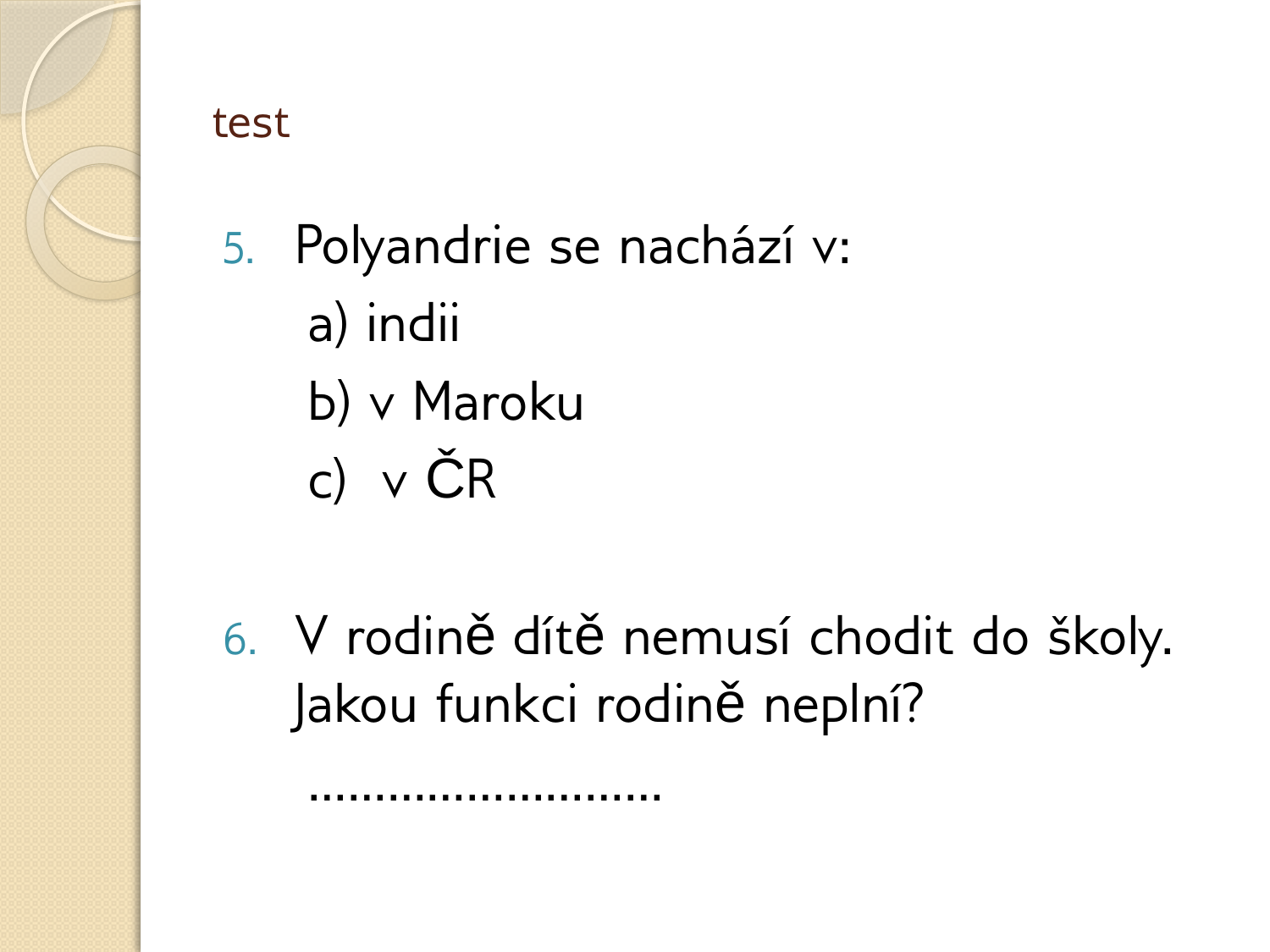

# test
Polyandrie se nachází v:
     a) indii
     b) v Maroku
     c)  v ČR

V rodině dítě nemusí chodit do školy. Jakou funkci rodině neplní?
     ………………………